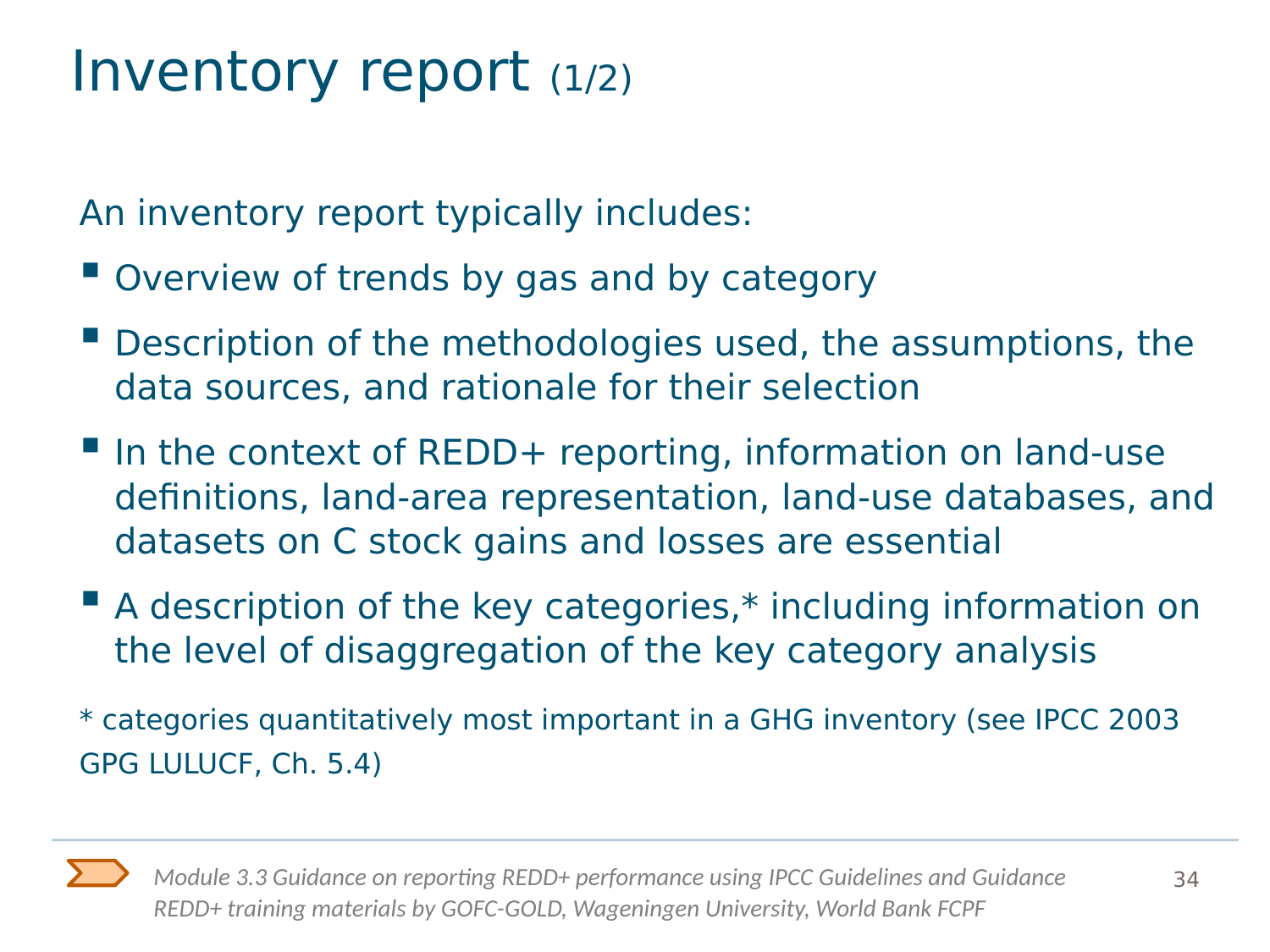

# Inventory report (1/2)
An inventory report typically includes:
Overview of trends by gas and by category
Description of the methodologies used, the assumptions, the data sources, and rationale for their selection
In the context of REDD+ reporting, information on land-use definitions, land-area representation, land-use databases, and datasets on C stock gains and losses are essential
A description of the key categories,* including information on the level of disaggregation of the key category analysis
* categories quantitatively most important in a GHG inventory (see IPCC 2003 GPG LULUCF, Ch. 5.4)